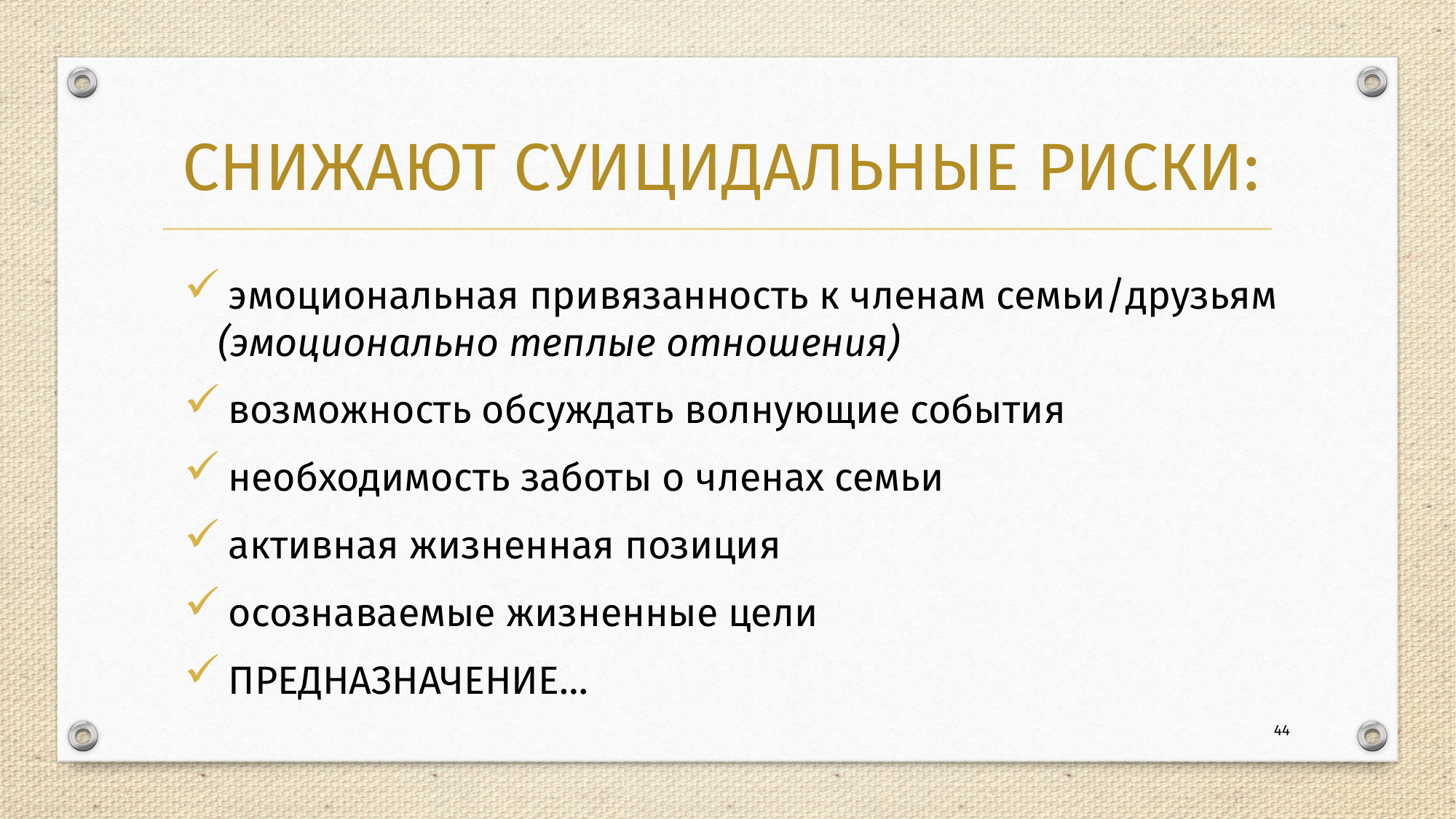

СНИЖАЮТ суицидальные риски:

 эмоциональная привязанность к членам семьи/друзьям (эмоционально теплые отношения)
 возможность обсуждать волнующие события
 необходимость заботы о членах семьи
 активная жизненная позиция
 осознаваемые жизненные цели
 ПРЕДНАЗНАЧЕНИЕ…

44